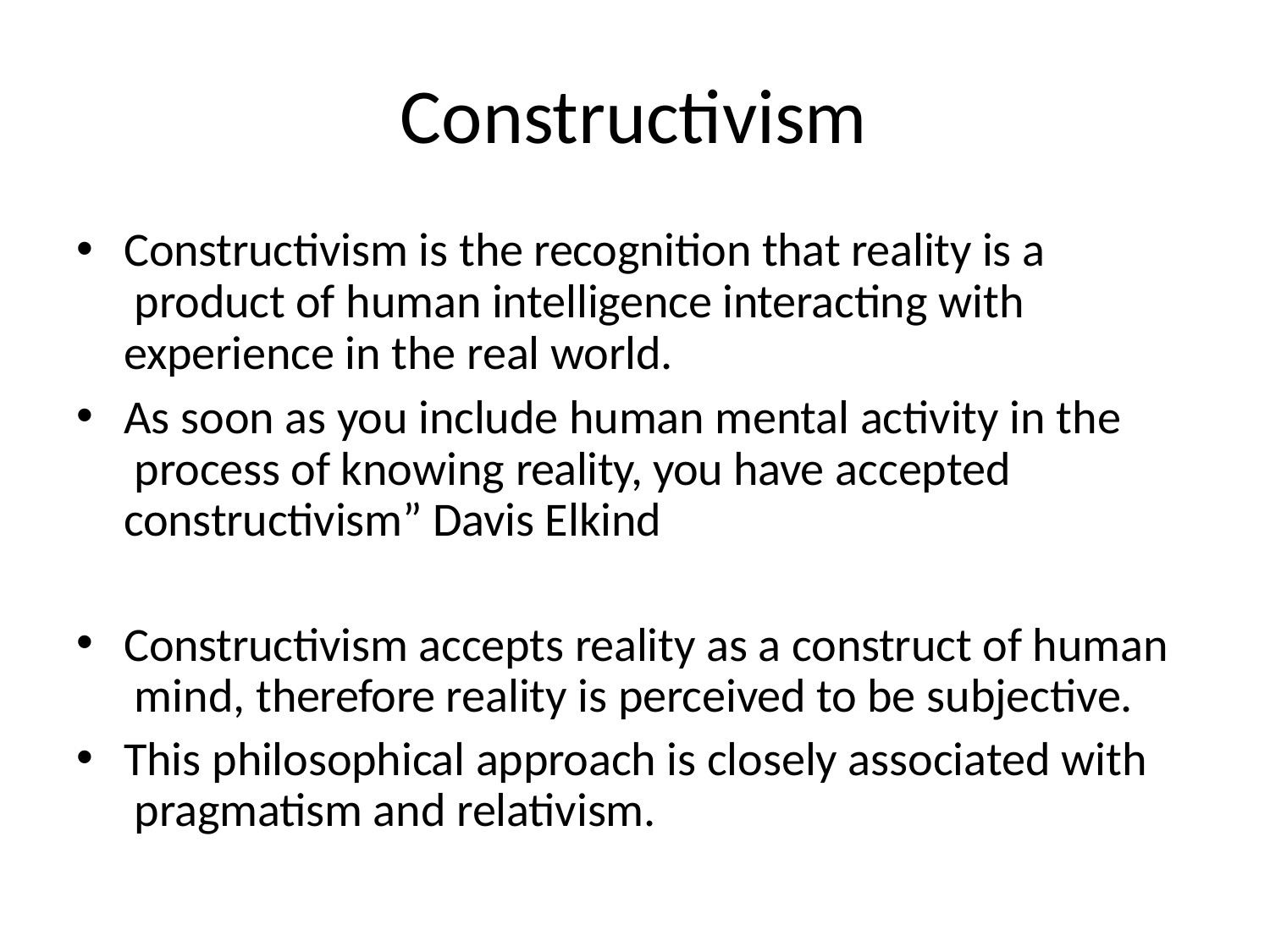

# Constructivism
Constructivism is the recognition that reality is a  product of human intelligence interacting with  experience in the real world.
As soon as you include human mental activity in the  process of knowing reality, you have accepted
constructivism” Davis Elkind

Constructivism accepts reality as a construct of human  mind, therefore reality is perceived to be subjective.
This philosophical approach is closely associated with  pragmatism and relativism.